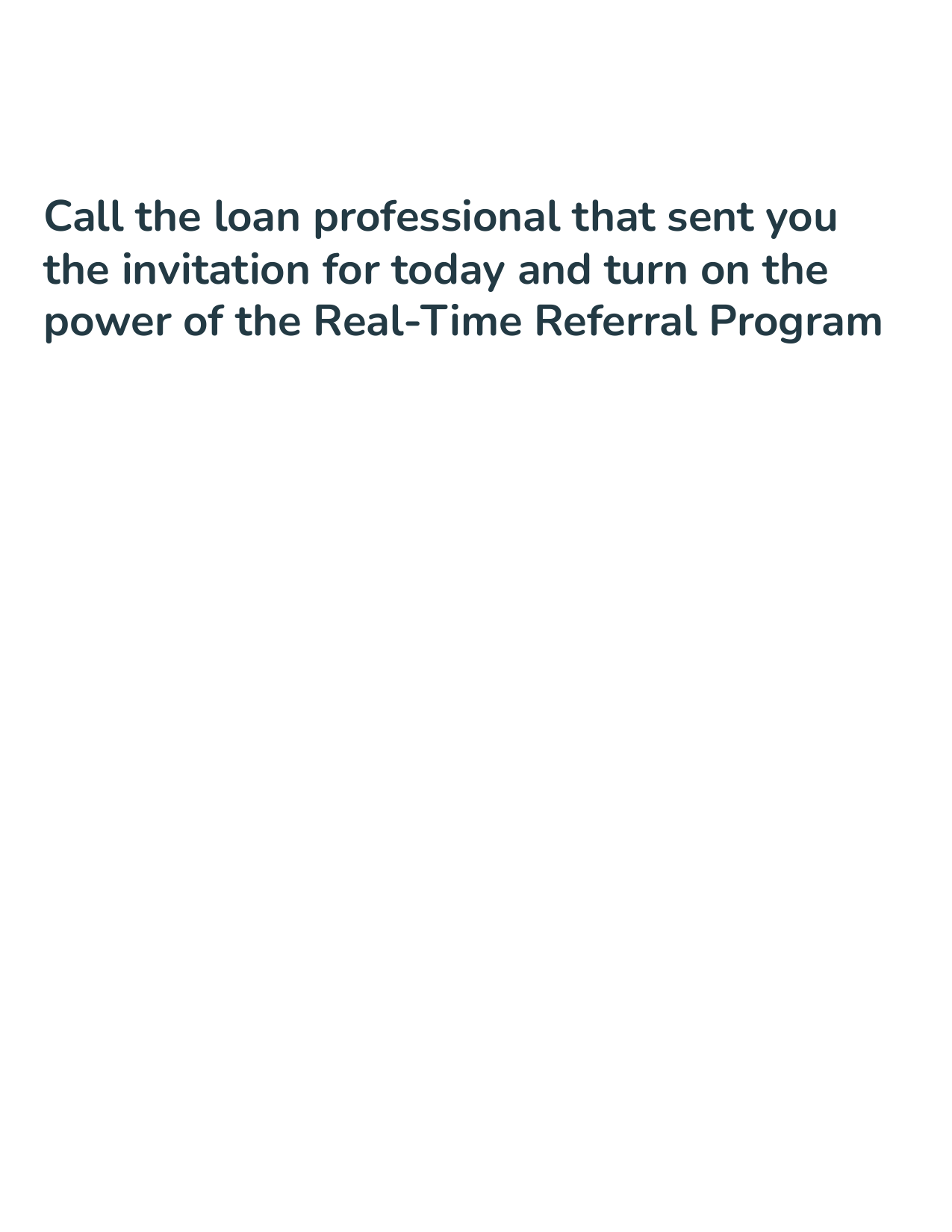

# Call the loan professional that sent you the invitation for today and turn on the power of the Real-Time Referral Program